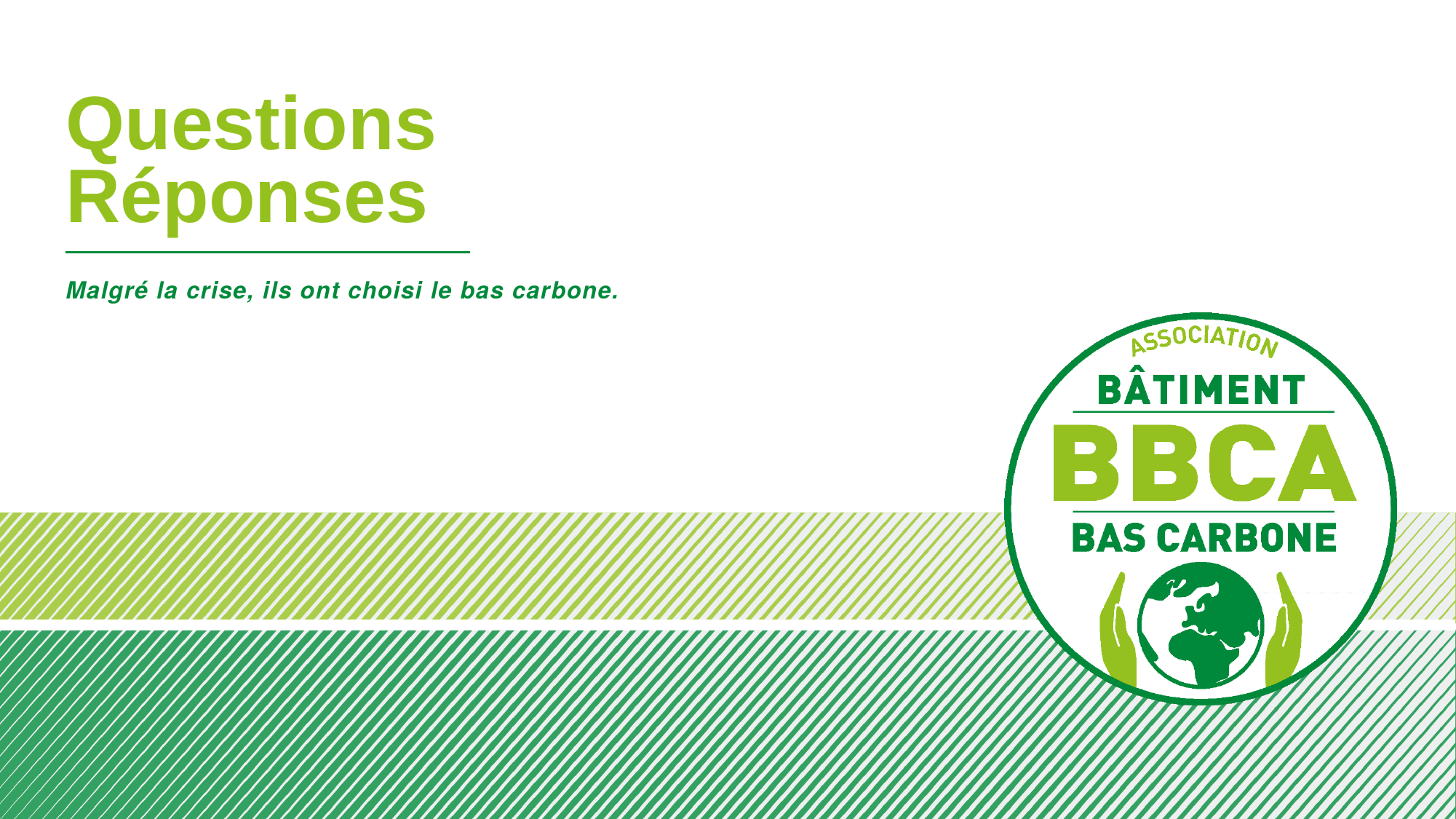

# Questions Réponses
Malgré la crise, ils ont choisi le bas carbone.